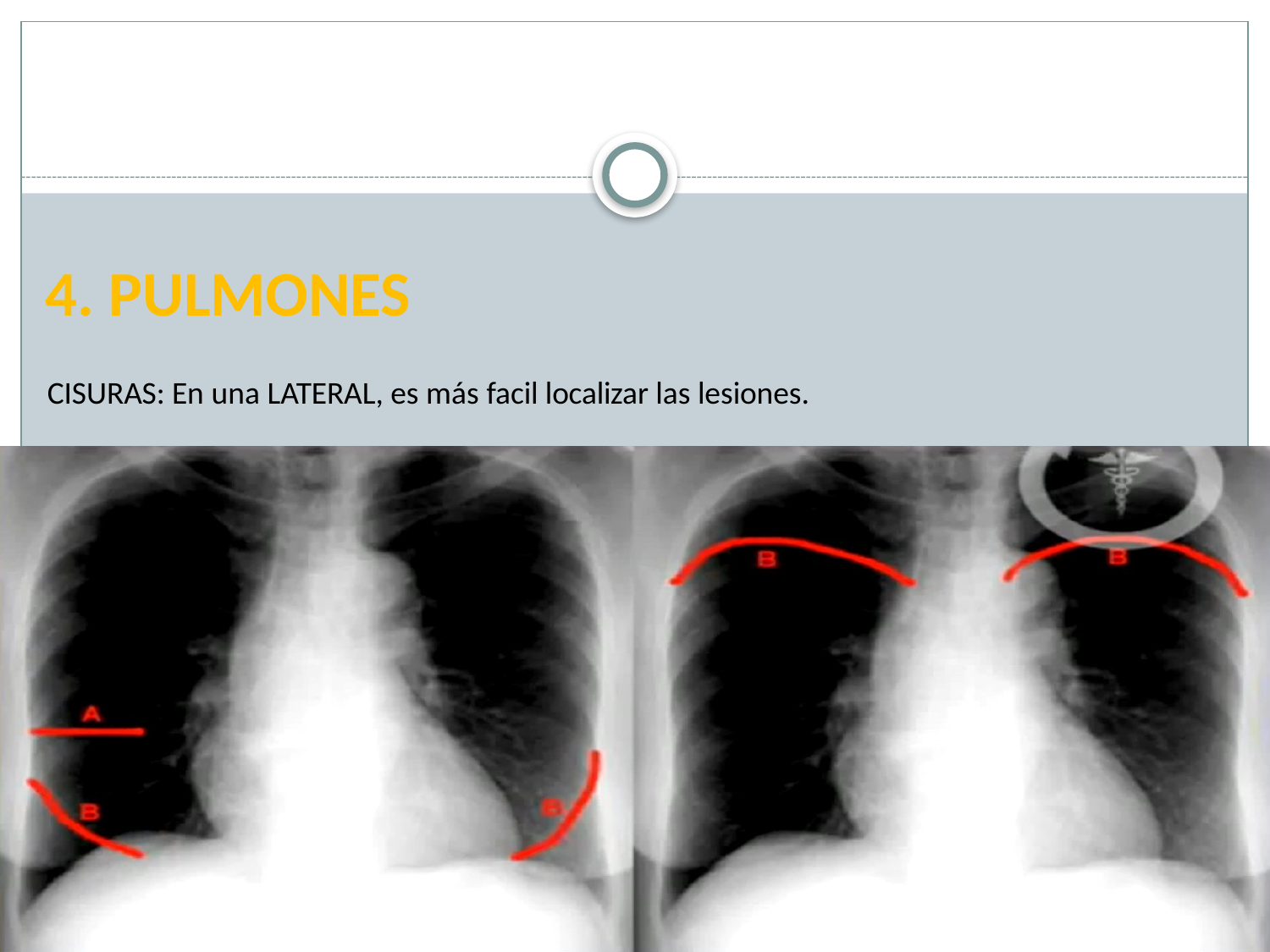

4. PULMONES
CISURAS: En una LATERAL, es más facil localizar las lesiones.